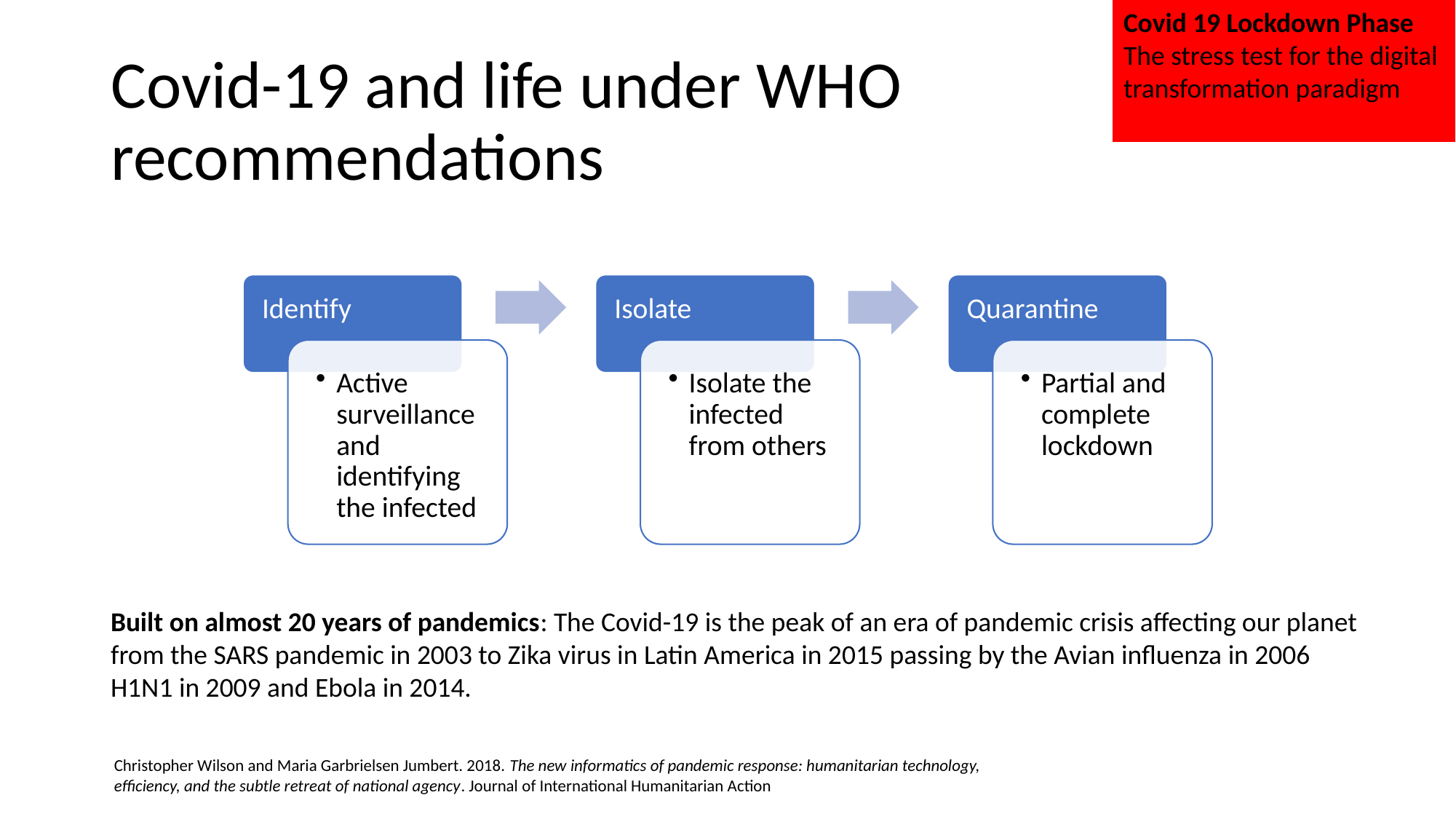

Covid 19 Lockdown Phase
The stress test for the digital
transformation paradigm

# Covid-19 and life under WHO recommendations
Identify
Active surveillance and identifying the infected

Isolate
Isolate the infected from others

Quarantine
Partial and complete lockdown
Built on almost 20 years of pandemics: The Covid-19 is the peak of an era of pandemic crisis affecting our planet from the SARS pandemic in 2003 to Zika virus in Latin America in 2015 passing by the Avian influenza in 2006 H1N1 in 2009 and Ebola in 2014.
Christopher Wilson and Maria Garbrielsen Jumbert. 2018. The new informatics of pandemic response: humanitarian technology,
efficiency, and the subtle retreat of national agency. Journal of International Humanitarian Action